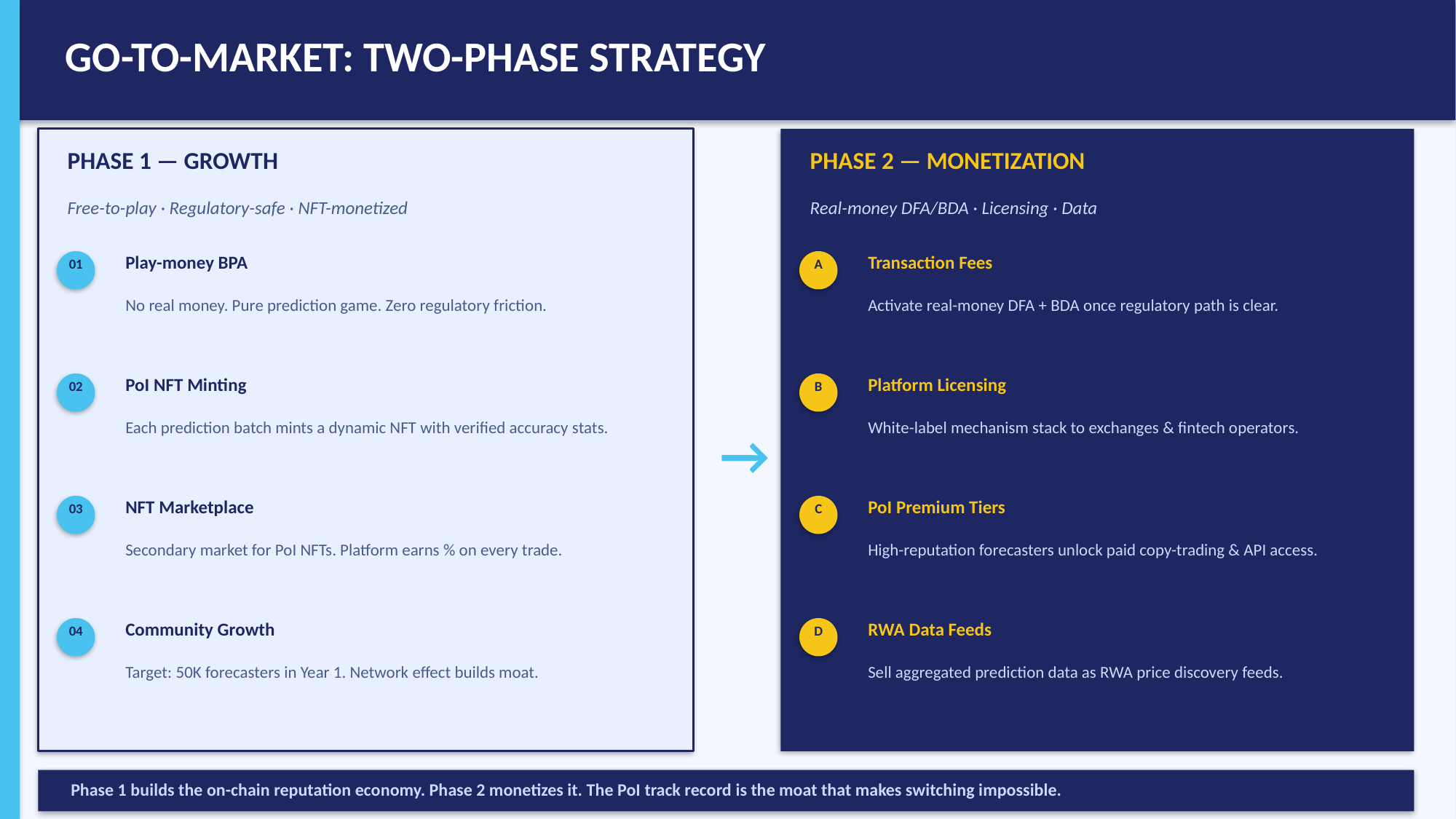

GO-TO-MARKET: TWO-PHASE STRATEGY

PHASE 1 — GROWTH
PHASE 2 — MONETIZATION
Free-to-play · Regulatory-safe · NFT-monetized
Real-money DFA/BDA · Licensing · Data
Play-money BPA
Transaction Fees
01
A

No real money. Pure prediction game. Zero regulatory friction.
Activate real-money DFA + BDA once regulatory path is clear.
PoI NFT Minting
Platform Licensing
02
B

Each prediction batch mints a dynamic NFT with verified accuracy stats.
White-label mechanism stack to exchanges & fintech operators.
→
NFT Marketplace
PoI Premium Tiers
03
C

Secondary market for PoI NFTs. Platform earns % on every trade.
High-reputation forecasters unlock paid copy-trading & API access.
Community Growth
RWA Data Feeds
04
D

Target: 50K forecasters in Year 1. Network effect builds moat.
Sell aggregated prediction data as RWA price discovery feeds.

Phase 1 builds the on-chain reputation economy. Phase 2 monetizes it. The PoI track record is the moat that makes switching impossible.